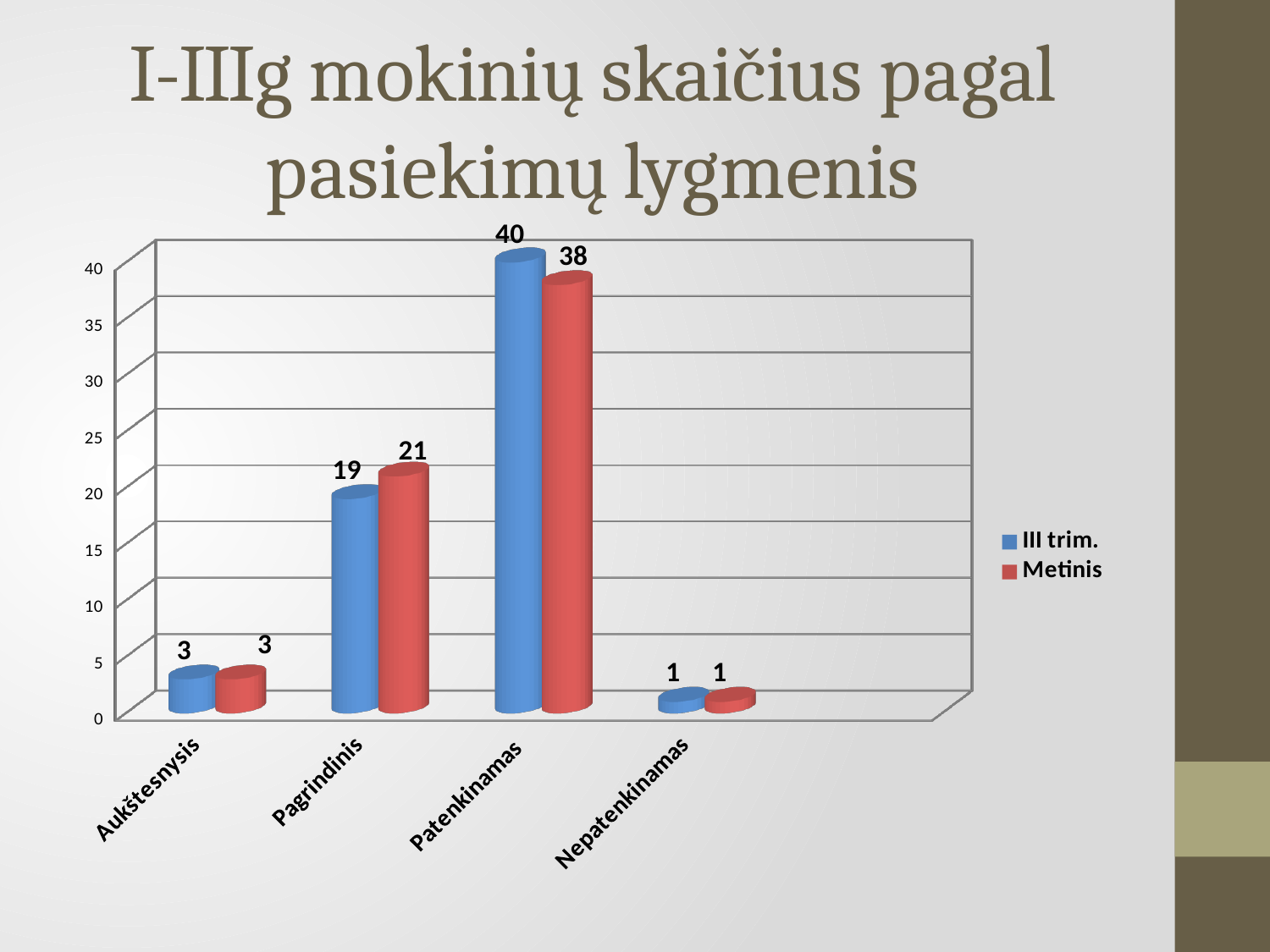

# I-IIIg mokinių skaičius pagal pasiekimų lygmenis

[unsupported chart]